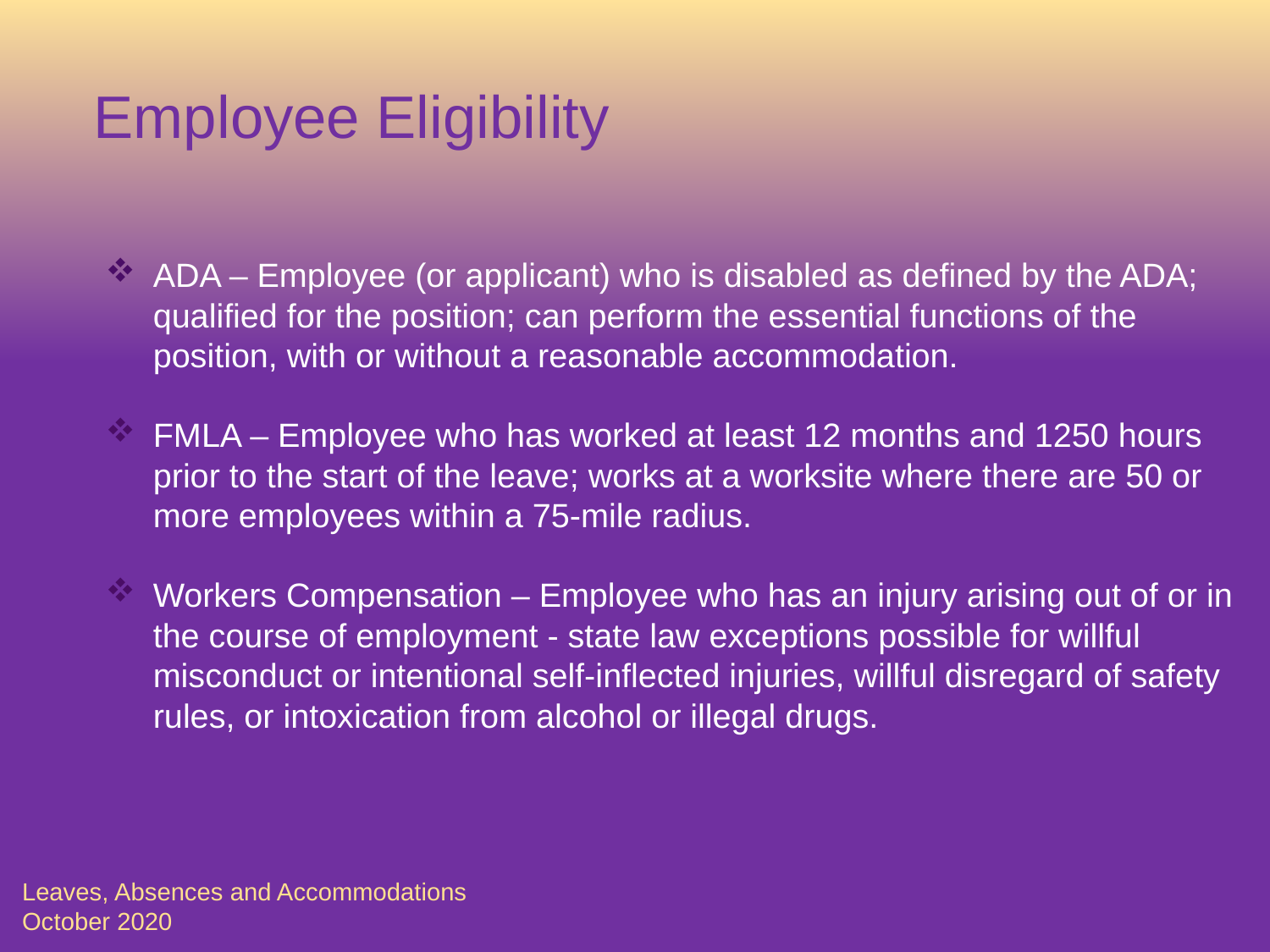

Employee Eligibility
ADA – Employee (or applicant) who is disabled as defined by the ADA; qualified for the position; can perform the essential functions of the position, with or without a reasonable accommodation.

FMLA – Employee who has worked at least 12 months and 1250 hours prior to the start of the leave; works at a worksite where there are 50 or more employees within a 75-mile radius.

Workers Compensation – Employee who has an injury arising out of or in the course of employment - state law exceptions possible for willful misconduct or intentional self-inflected injuries, willful disregard of safety rules, or intoxication from alcohol or illegal drugs.

Leaves, Absences and Accommodations
October 2020